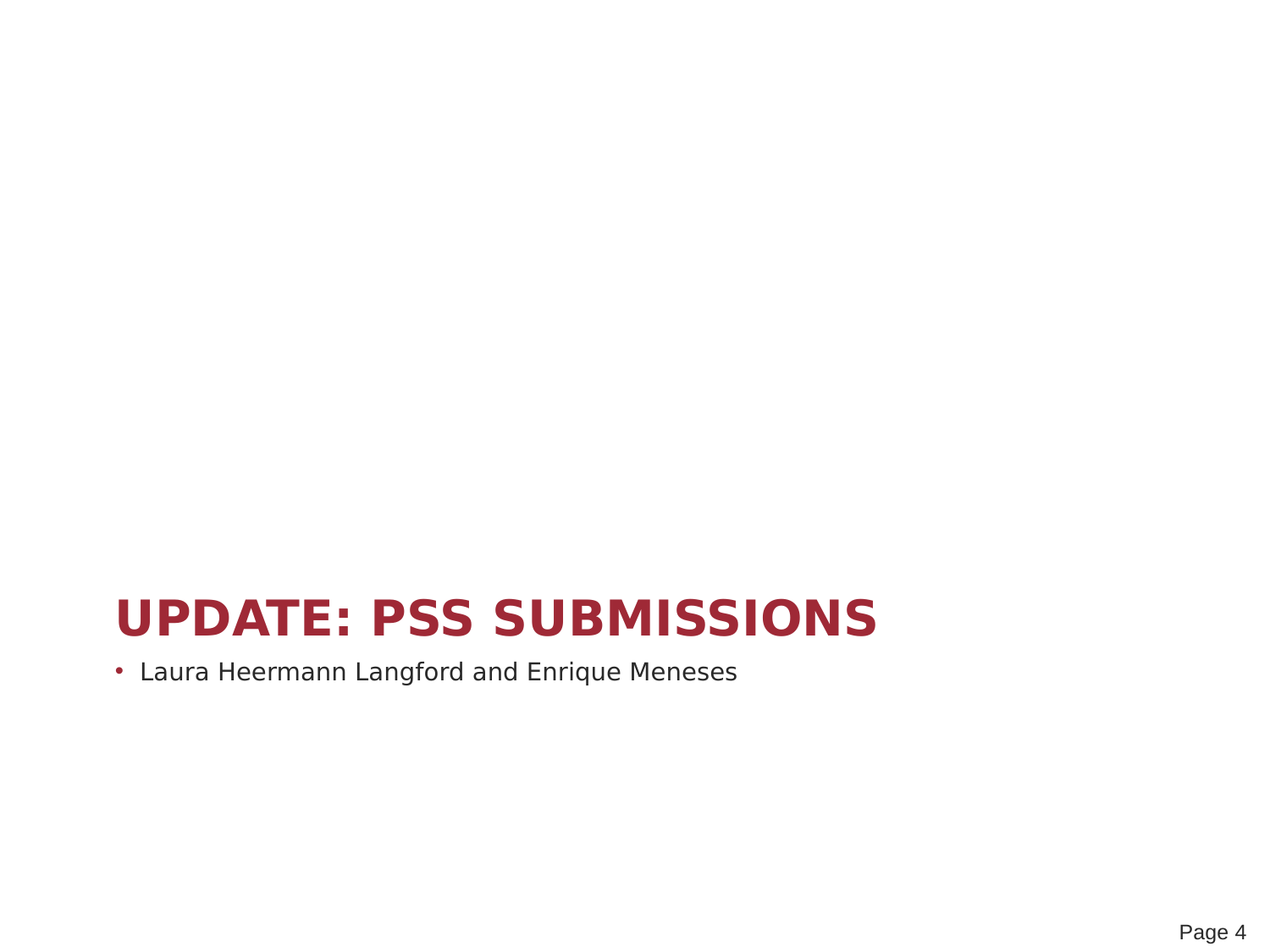

# Update: PSS Submissions
Laura Heermann Langford and Enrique Meneses